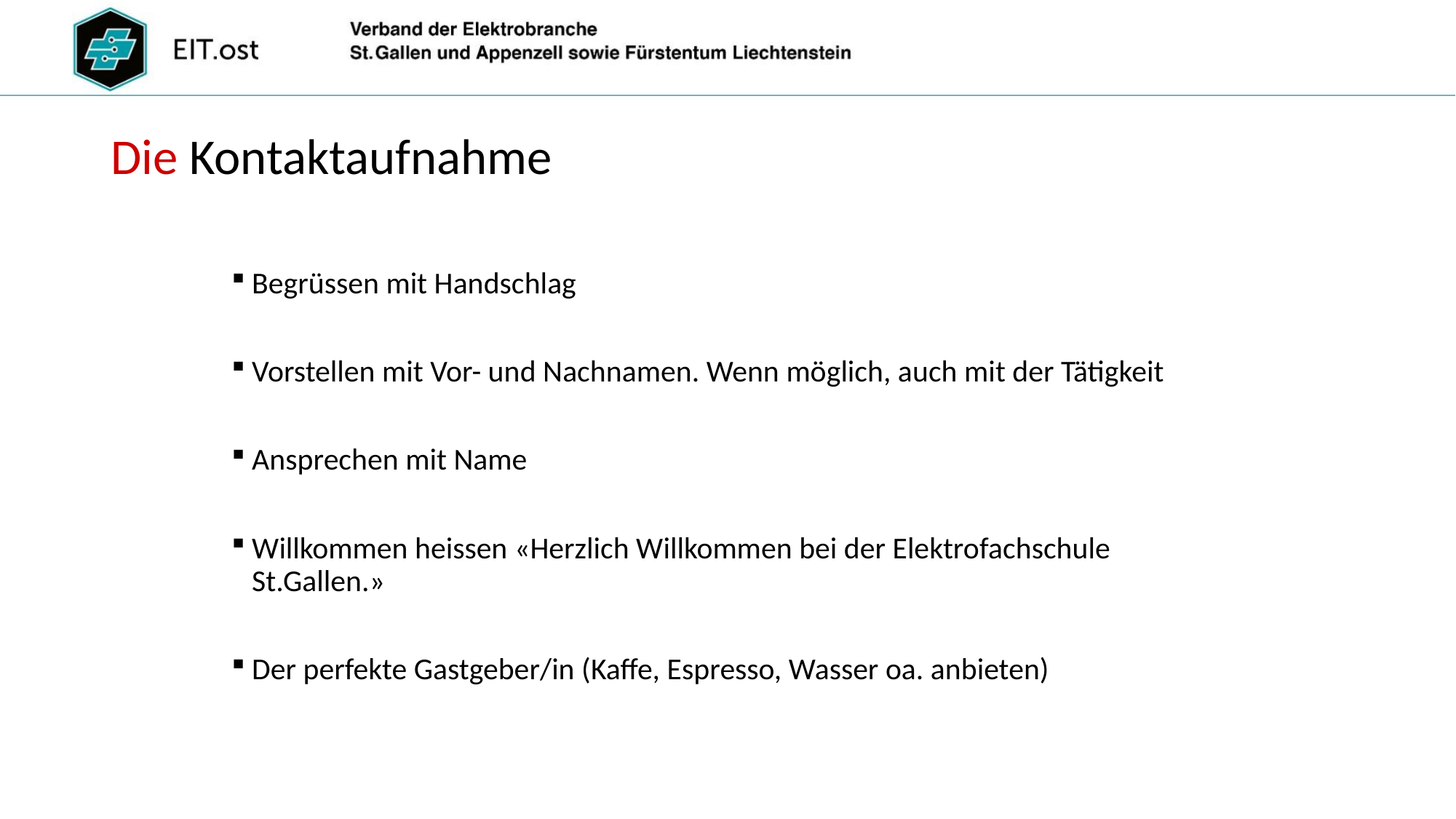

# Die Kontaktaufnahme

Begrüssen mit Handschlag

Vorstellen mit Vor- und Nachnamen. Wenn möglich, auch mit der Tätigkeit

Ansprechen mit Name

Willkommen heissen «Herzlich Willkommen bei der Elektrofachschule St.Gallen.»

Der perfekte Gastgeber/in (Kaffe, Espresso, Wasser oa. anbieten)